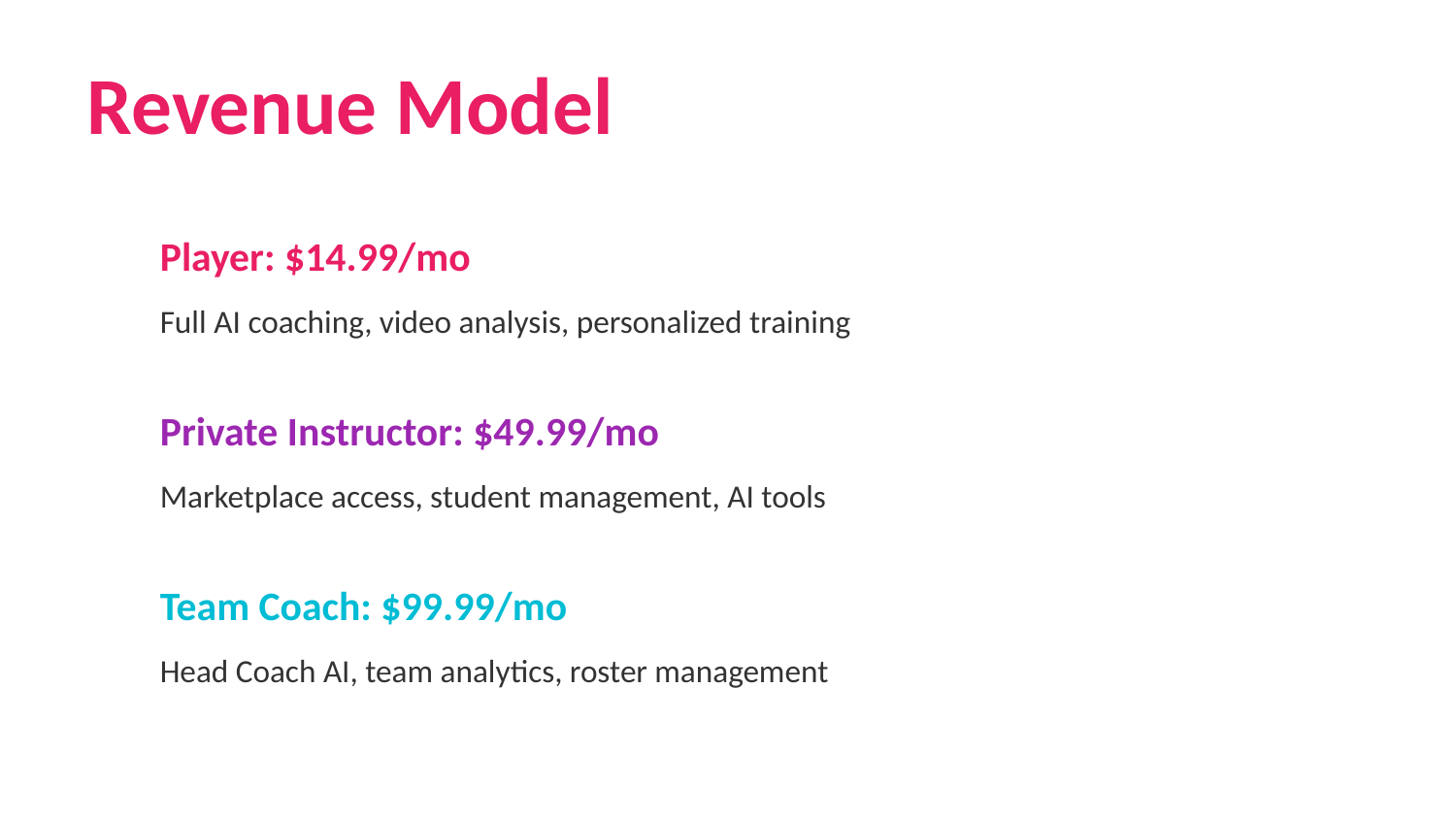

Revenue Model
Player: $14.99/mo
Full AI coaching, video analysis, personalized training
Private Instructor: $49.99/mo
Marketplace access, student management, AI tools
Team Coach: $99.99/mo
Head Coach AI, team analytics, roster management